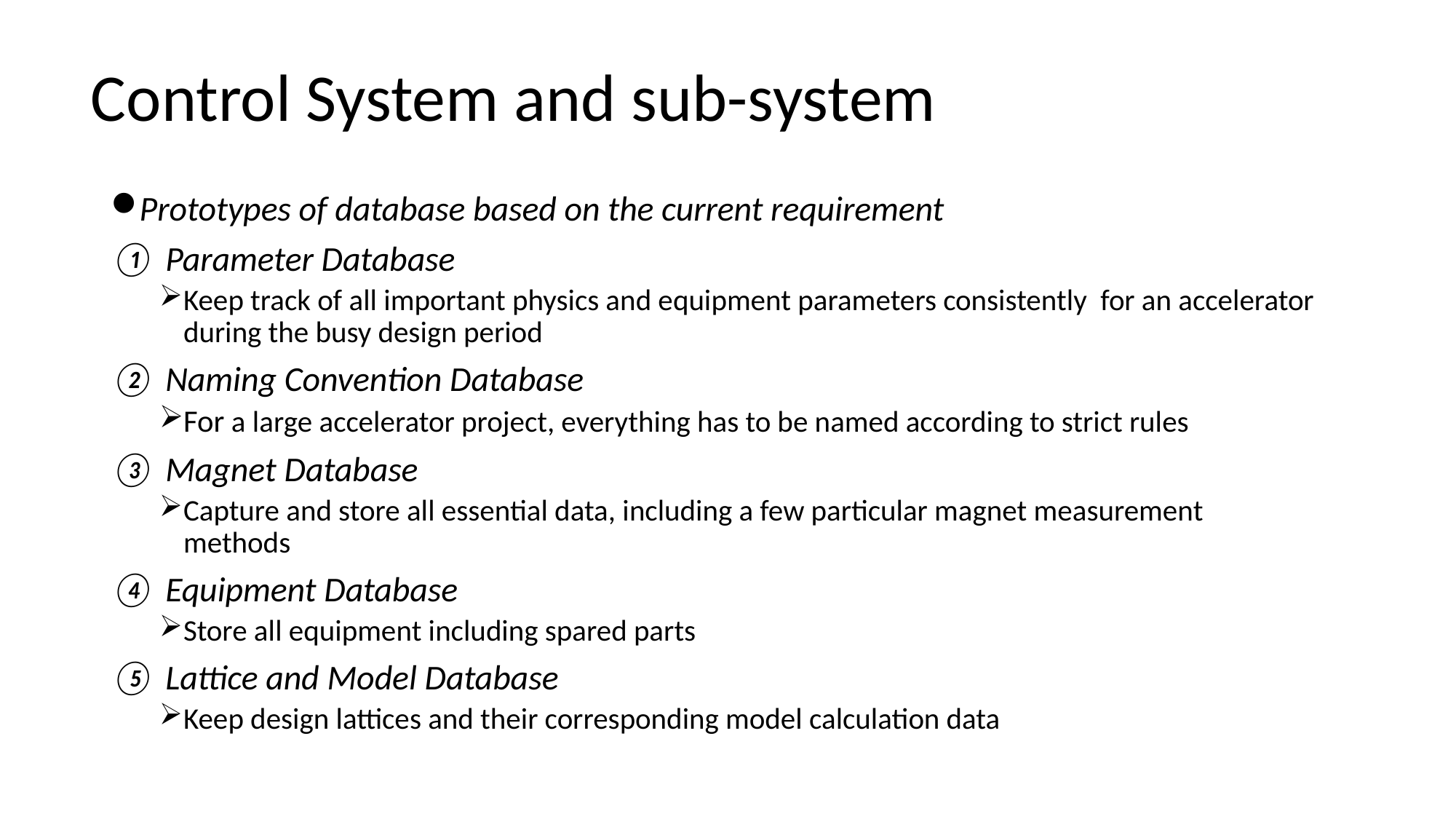

# Control System and sub-system
Prototypes of database based on the current requirement
Parameter Database
Keep track of all important physics and equipment parameters consistently  for an accelerator during the busy design period
Naming Convention Database
For a large accelerator project, everything has to be named according to strict rules
Magnet Database
Capture and store all essential data, including a few particular magnet measurement
methods
Equipment Database
Store all equipment including spared parts
Lattice and Model Database
Keep design lattices and their corresponding model calculation data